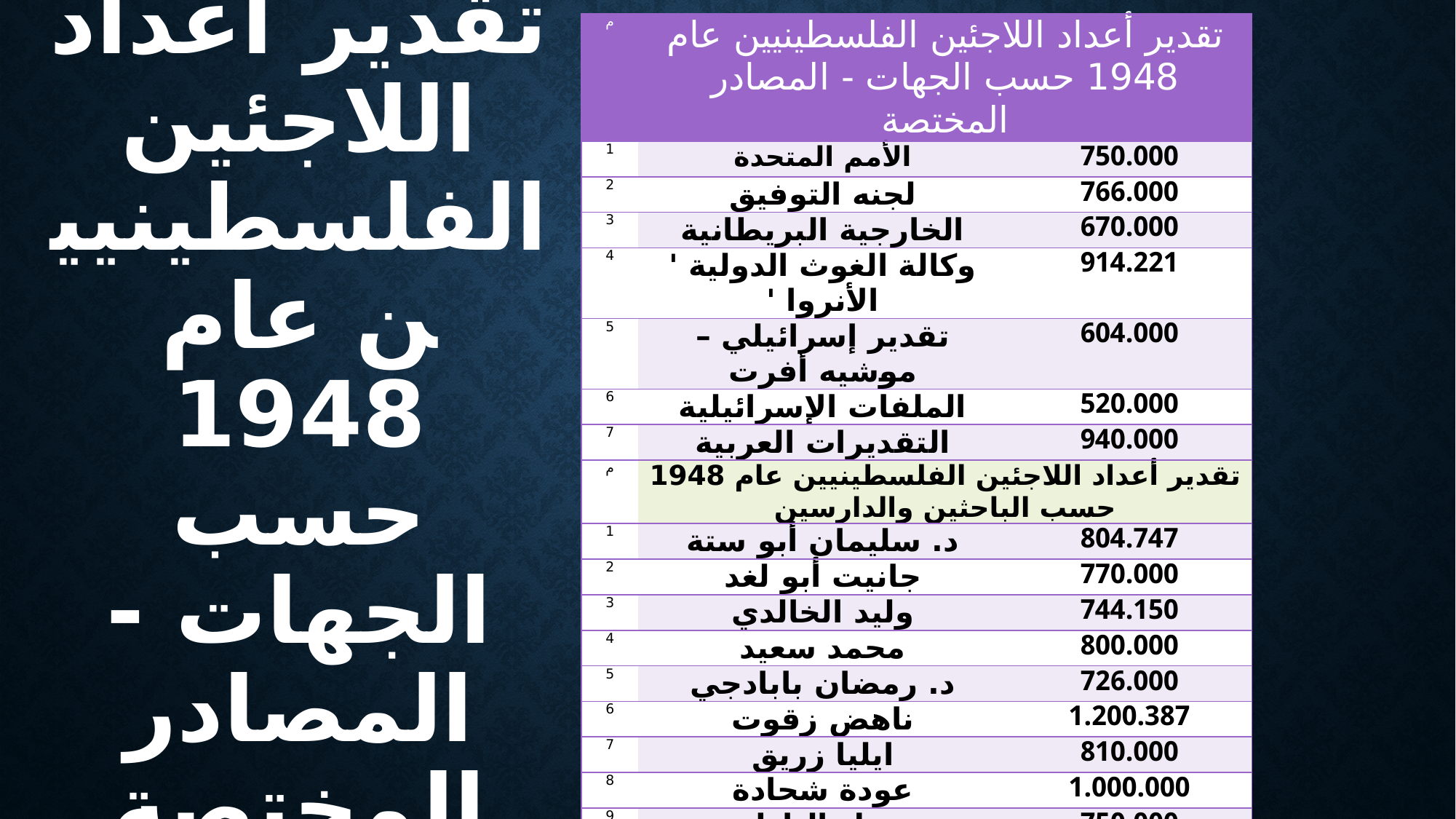

| م | تقدير أعداد اللاجئين الفلسطينيين عام 1948 حسب الجهات - المصادر المختصة |  |
| --- | --- | --- |
| 1 | الأمم المتحدة | 750.000 |
| 2 | لجنه التوفيق | 766.000 |
| 3 | الخارجية البريطانية | 670.000 |
| 4 | وكالة الغوث الدولية ' الأنروا ' | 914.221 |
| 5 | تقدير إسرائيلي – موشيه أفرت | 604.000 |
| 6 | الملفات الإسرائيلية | 520.000 |
| 7 | التقديرات العربية | 940.000 |
| م | تقدير أعداد اللاجئين الفلسطينيين عام 1948 حسب الباحثين والدارسين |  |
| 1 | د. سليمان أبو ستة | 804.747 |
| 2 | جانيت أبو لغد | 770.000 |
| 3 | وليد الخالدي | 744.150 |
| 4 | محمد سعيد | 800.000 |
| 5 | د. رمضان بابادجي | 726.000 |
| 6 | ناهض زقوت | 1.200.387 |
| 7 | ايليا زريق | 810.000 |
| 8 | عودة شحادة | 1.000.000 |
| 9 | سهيل الناطور | 750.000 |
| 10 | د. شريف كناعنة | 850.000 |
| 11 | د. هنرى كتن | 960.000 |
# تقدير أعداد اللاجئين الفلسطينيين عام 1948 حسب الجهات - المصادر المختصة